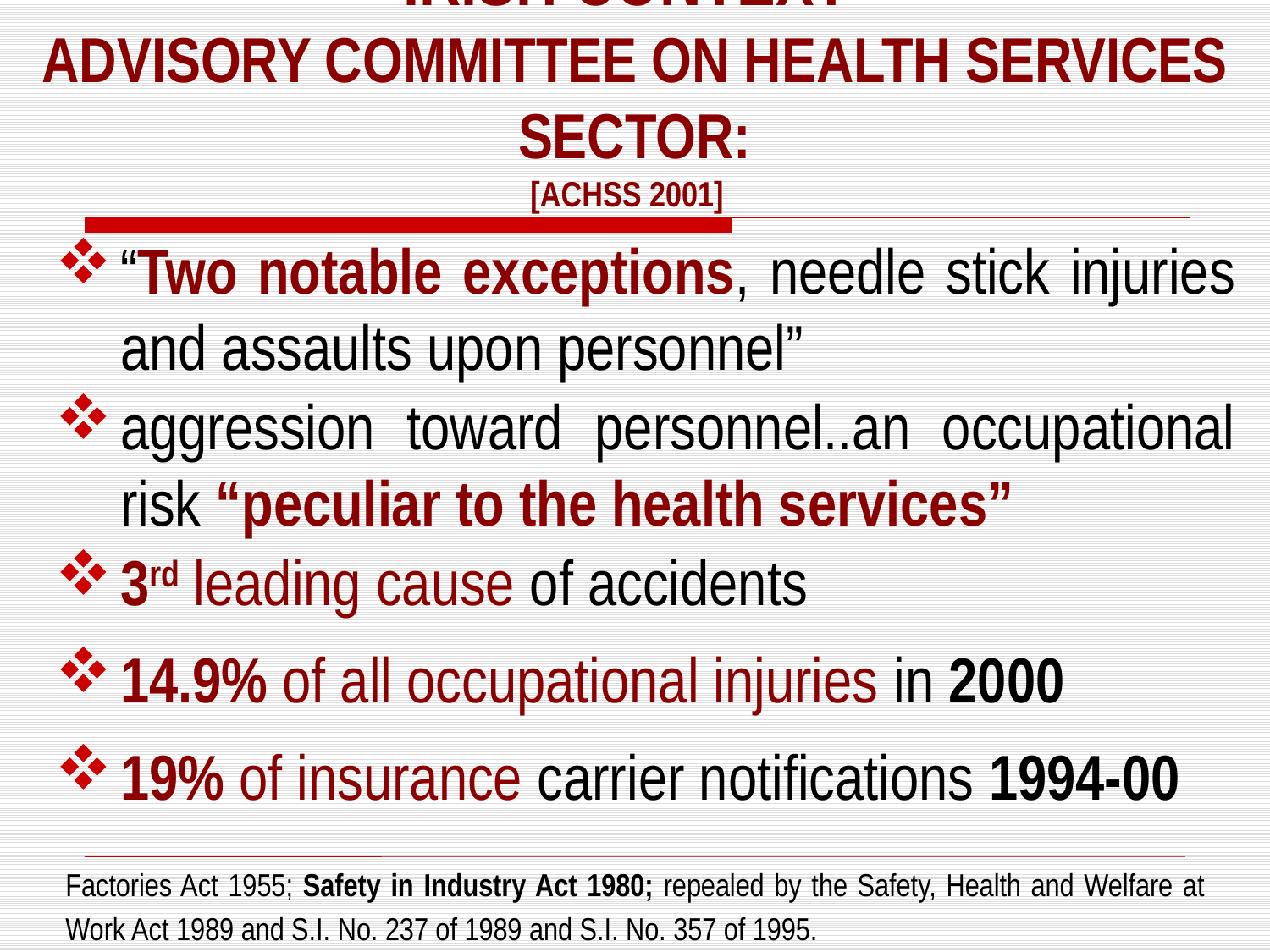

Irish Context
Advisory Committee on Health Services Sector:
[ACHSS 2001]
“Two notable exceptions, needle stick injuries and assaults upon personnel”
aggression toward personnel..an occupational risk “peculiar to the health services”
3rd leading cause of accidents
14.9% of all occupational injuries in 2000
19% of insurance carrier notifications 1994-00
Factories Act 1955; Safety in Industry Act 1980; repealed by the Safety, Health and Welfare at Work Act 1989 and S.I. No. 237 of 1989 and S.I. No. 357 of 1995.